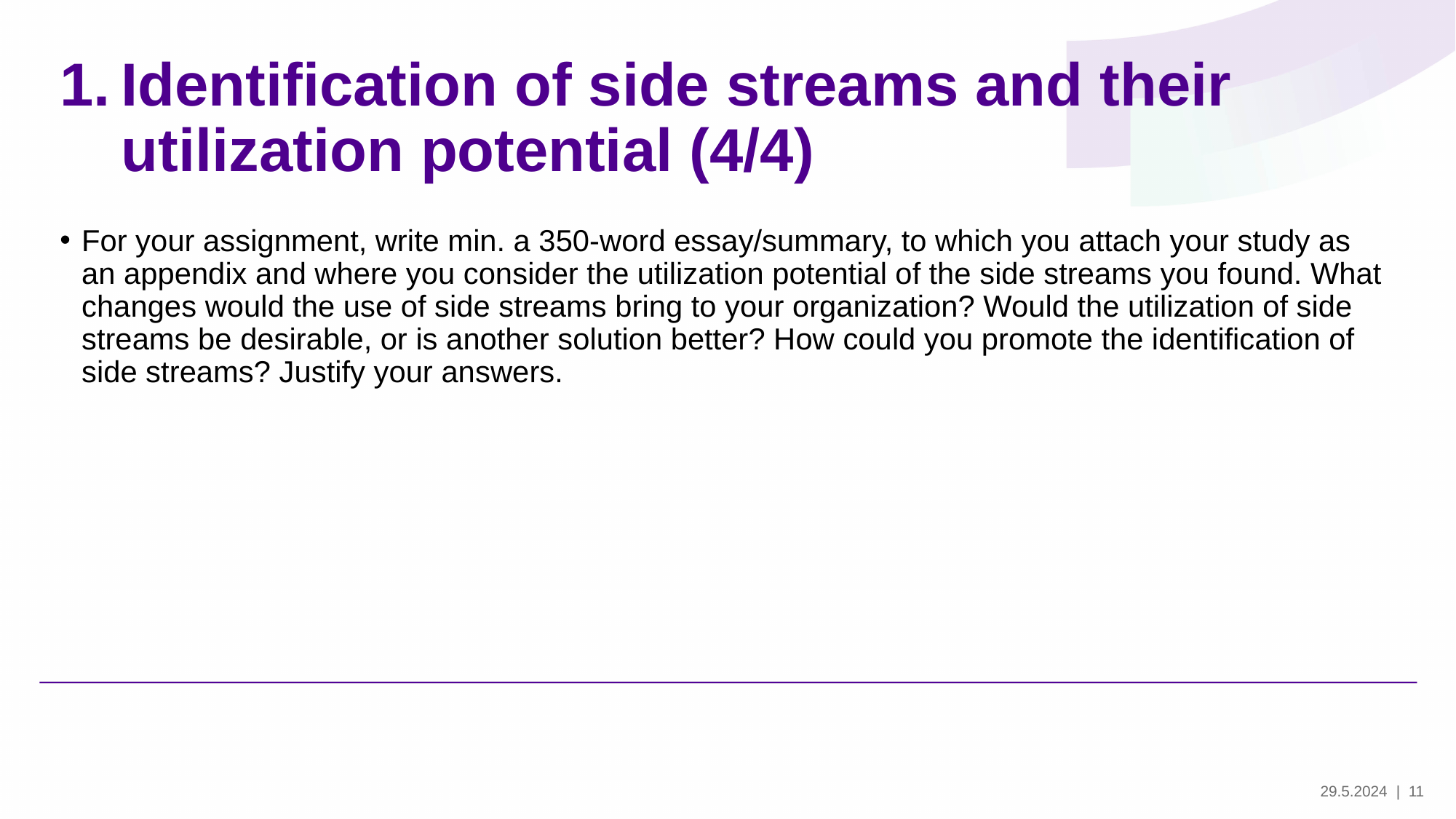

# Identification of side streams and their utilization potential (4/4)
For your assignment, write min. a 350-word essay/summary, to which you attach your study as an appendix and where you consider the utilization potential of the side streams you found. What changes would the use of side streams bring to your organization? Would the utilization of side streams be desirable, or is another solution better? How could you promote the identification of side streams? Justify your answers.
29.5.2024
|  11